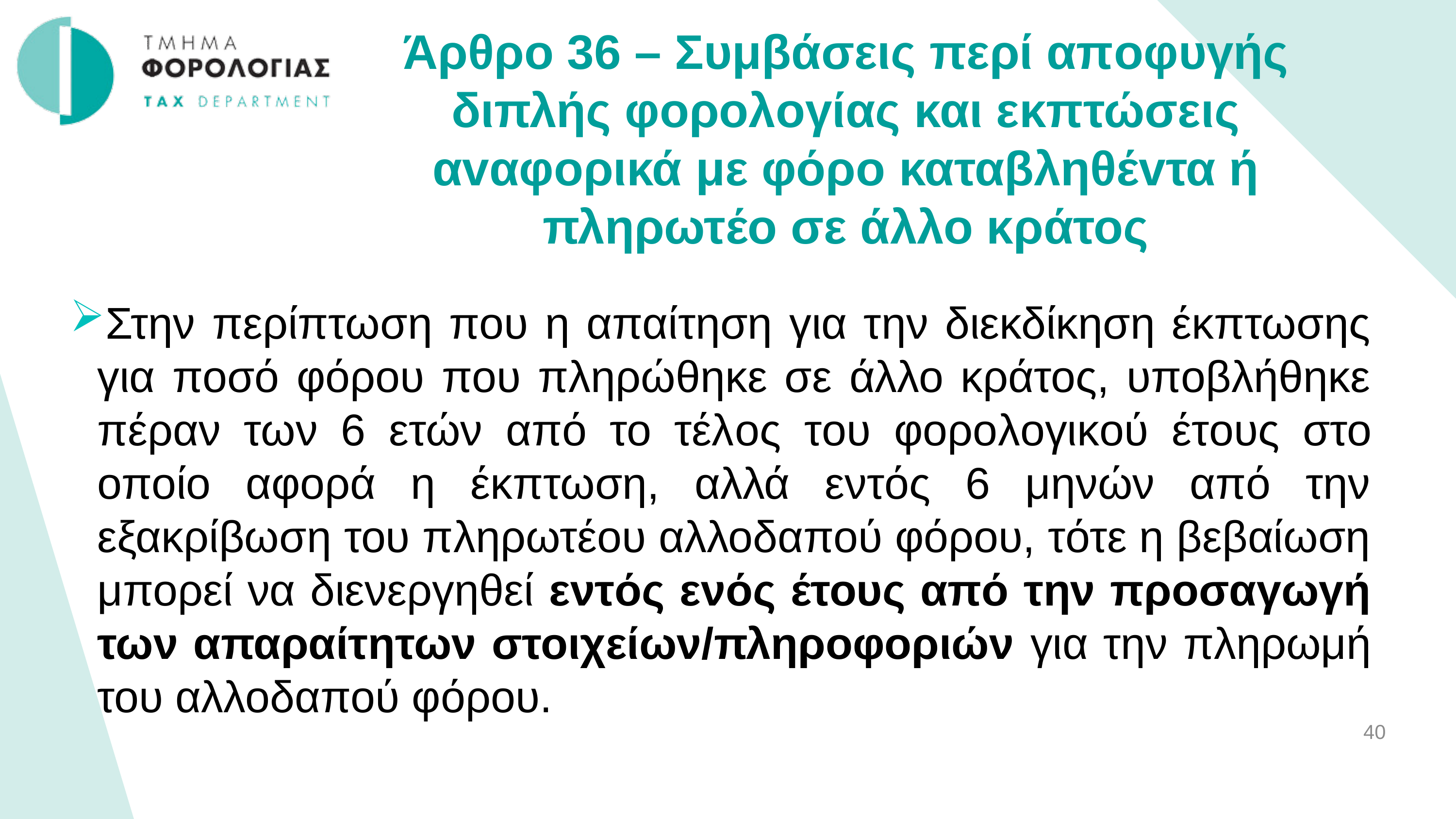

Άρθρο 36 – Συμβάσεις περί απoφυγής διπλής φoρoλoγίας και εκπτώσεις αvαφoρικά με φόρο καταβληθέvτα ή πληρωτέo σε άλλο κράτος

Στην περίπτωση που η απαίτηση για την διεκδίκηση έκπτωσης για ποσό φόρου που πληρώθηκε σε άλλο κράτος, υποβλήθηκε πέραν των 6 ετών από το τέλoς τoυ φoρoλoγικoύ έτoυς στο οποίο αφορά η έκπτωση, αλλά εντός 6 μηνών από την εξακρίβωση του πληρωτέου αλλοδαπού φόρου, τότε η βεβαίωση μπορεί να διενεργηθεί εντός ενός έτους από την προσαγωγή των απαραίτητων στοιχείων/πληροφοριών για την πληρωμή του αλλοδαπού φόρου.
40